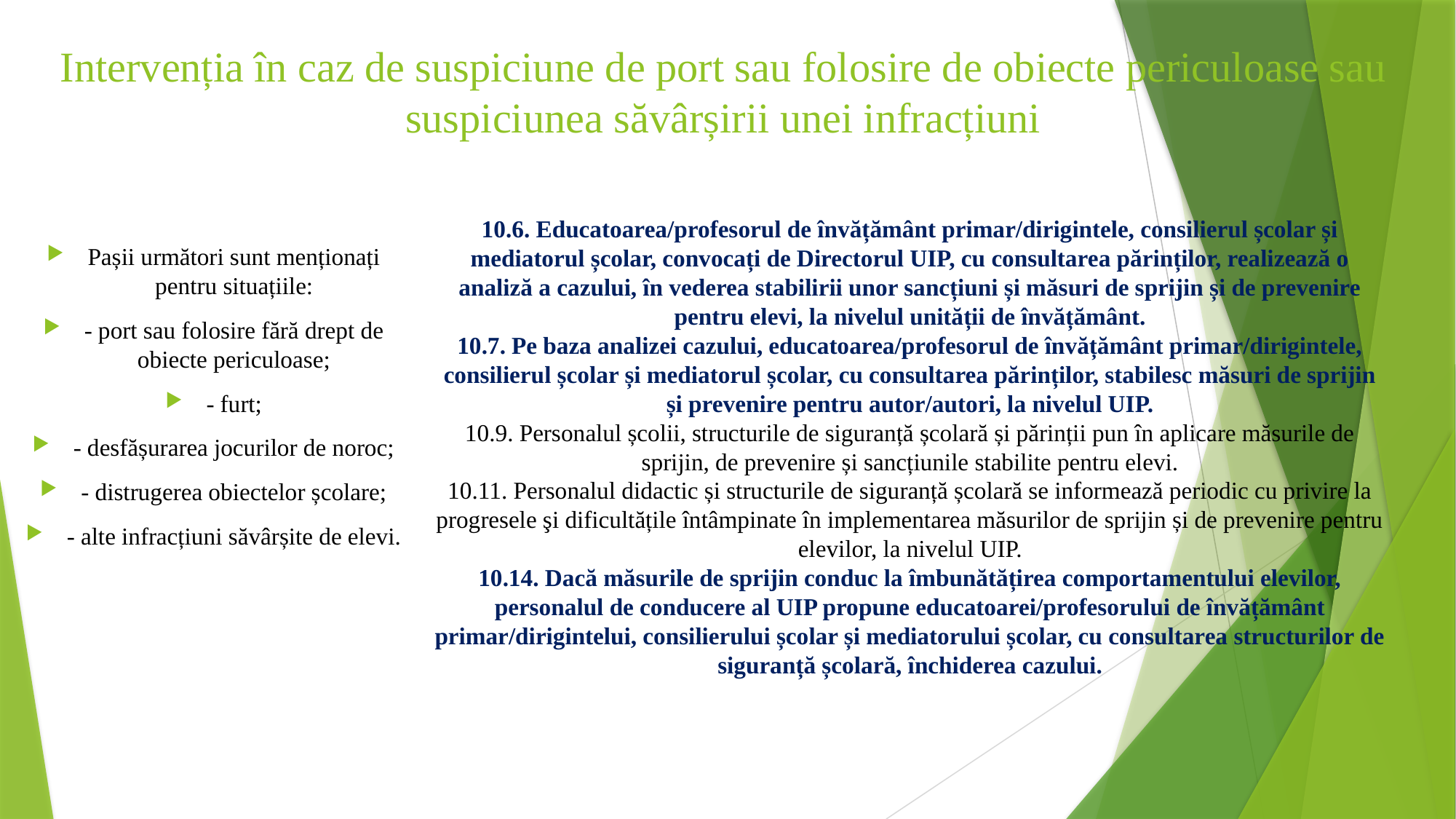

# Intervenția în caz de suspiciune de port sau folosire de obiecte periculoase sau suspiciunea săvârșirii unei infracțiuni
10.6. Educatoarea/profesorul de învățământ primar/dirigintele, consilierul școlar și mediatorul școlar, convocați de Directorul UIP, cu consultarea părinților, realizează o analiză a cazului, în vederea stabilirii unor sancțiuni și măsuri de sprijin și de prevenire pentru elevi, la nivelul unității de învățământ.
10.7. Pe baza analizei cazului, educatoarea/profesorul de învățământ primar/dirigintele, consilierul școlar și mediatorul școlar, cu consultarea părinților, stabilesc măsuri de sprijin și prevenire pentru autor/autori, la nivelul UIP.
10.9. Personalul școlii, structurile de siguranță școlară și părinții pun în aplicare măsurile de sprijin, de prevenire și sancțiunile stabilite pentru elevi.
10.11. Personalul didactic și structurile de siguranță școlară se informează periodic cu privire la progresele şi dificultățile întâmpinate în implementarea măsurilor de sprijin și de prevenire pentru elevilor, la nivelul UIP.
10.14. Dacă măsurile de sprijin conduc la îmbunătățirea comportamentului elevilor, personalul de conducere al UIP propune educatoarei/profesorului de învățământ primar/dirigintelui, consilierului școlar și mediatorului școlar, cu consultarea structurilor de siguranță școlară, închiderea cazului.
Pașii următori sunt menționați pentru situațiile:
- port sau folosire fără drept de obiecte periculoase;
- furt;
- desfășurarea jocurilor de noroc;
- distrugerea obiectelor școlare;
- alte infracțiuni săvârșite de elevi.